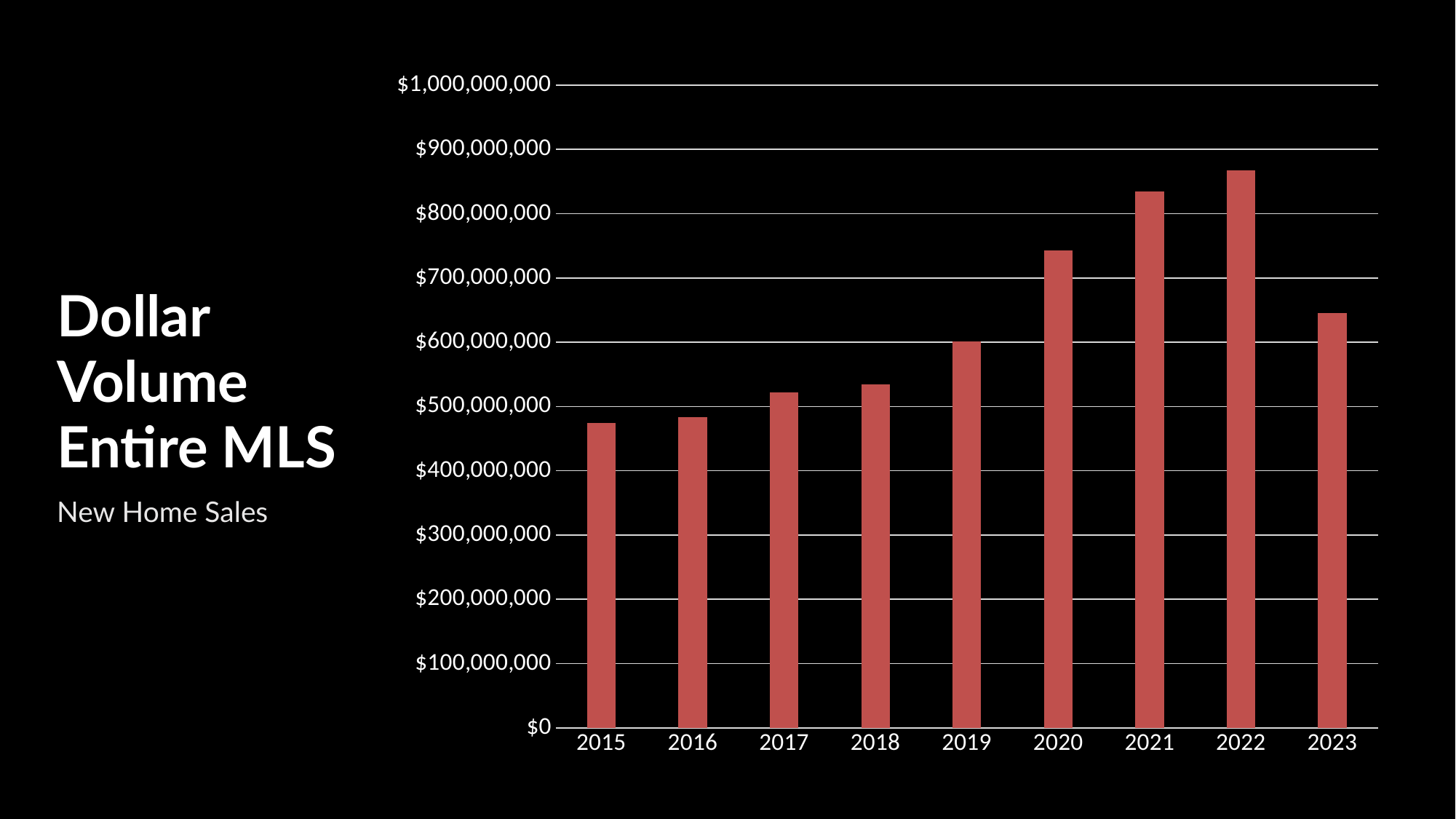

[unsupported chart]

Dollar Volume Entire MLS
New Home Sales